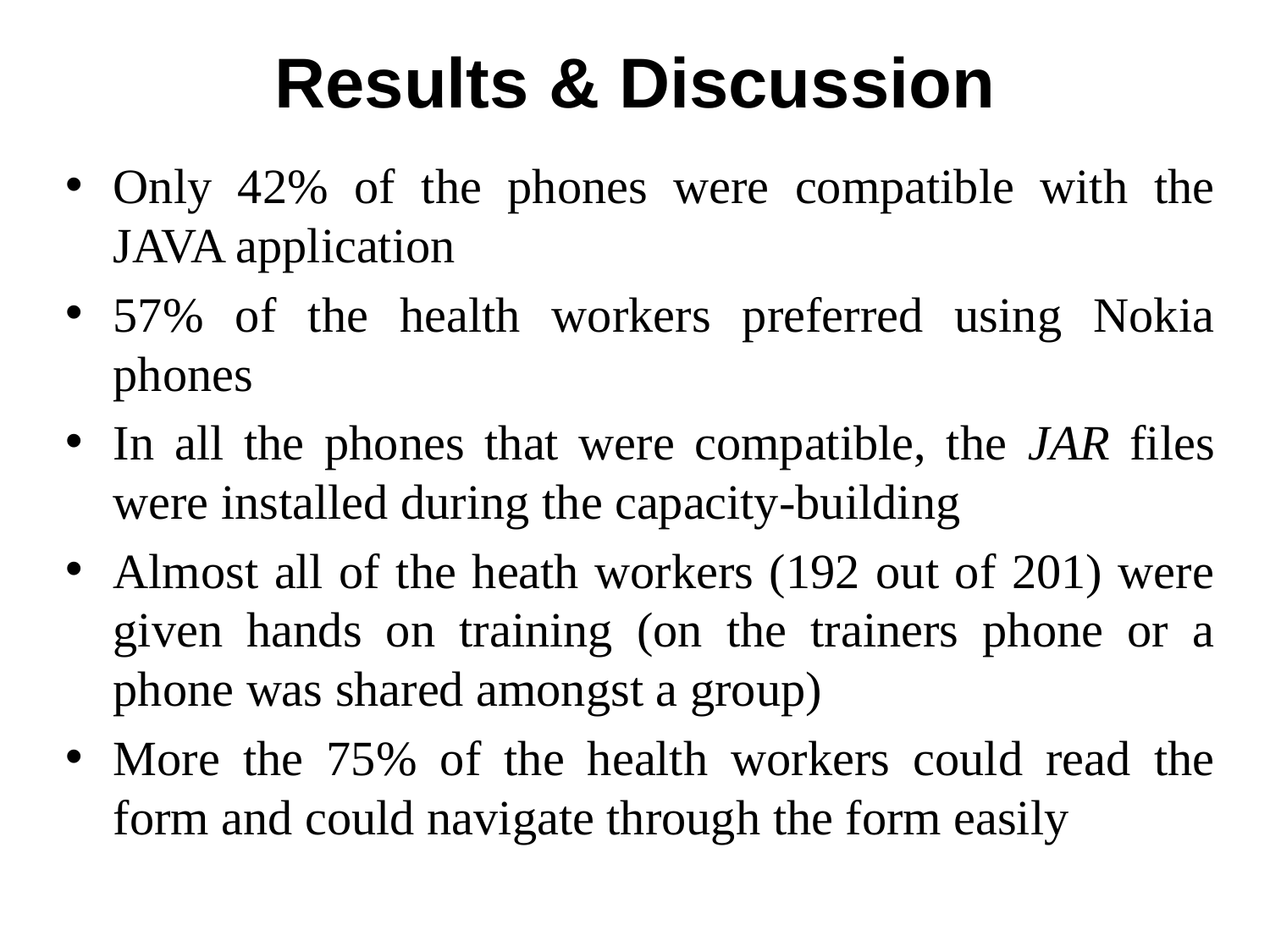

# Results & Discussion
Only 42% of the phones were compatible with the JAVA application
57% of the health workers preferred using Nokia phones
In all the phones that were compatible, the JAR files were installed during the capacity-building
Almost all of the heath workers (192 out of 201) were given hands on training (on the trainers phone or a phone was shared amongst a group)
More the 75% of the health workers could read the form and could navigate through the form easily